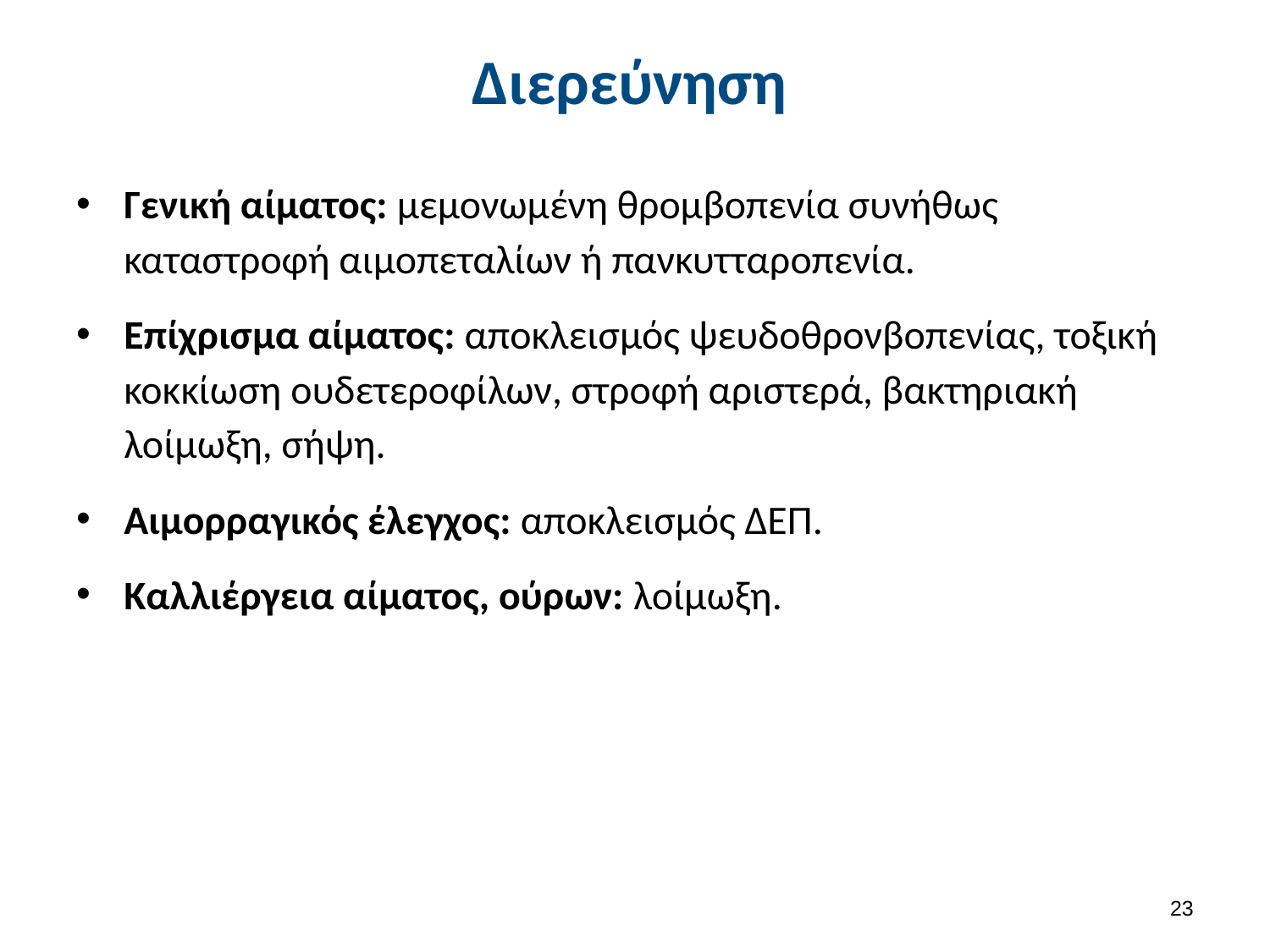

# Διερεύνηση
Γενική αίματος: μεμονωμένη θρομβοπενία συνήθως καταστροφή αιμοπεταλίων ή πανκυτταροπενία.
Επίχρισμα αίματος: αποκλεισμός ψευδοθρονβοπενίας, τοξική κοκκίωση ουδετεροφίλων, στροφή αριστερά, βακτηριακή λοίμωξη, σήψη.
Αιμορραγικός έλεγχος: αποκλεισμός ΔΕΠ.
Καλλιέργεια αίματος, ούρων: λοίμωξη.

23